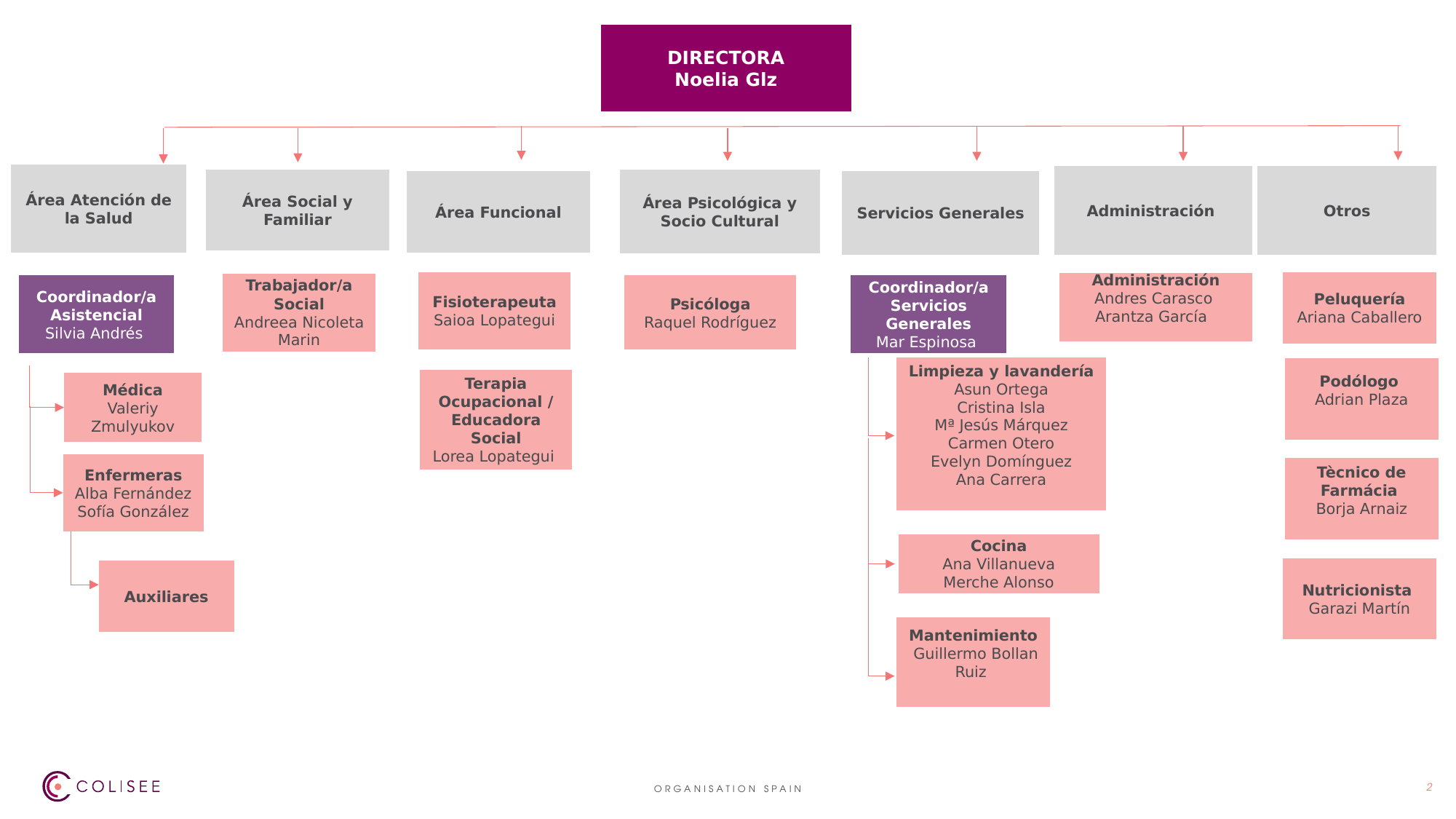

DIRECTORA
Noelia Glz

Área Atención de la Salud
Otros
Administración
Área Social y Familiar
Área Psicológica y Socio Cultural
Servicios Generales
Área Funcional
Peluquería
Ariana Caballero
Fisioterapeuta
Saioa Lopategui
Administración
Andres Carasco
Arantza García

Trabajador/a Social
Andreea Nicoleta Marin
Psicóloga
Raquel Rodríguez
Coordinador/a Asistencial
Silvia Andrés
Coordinador/a Servicios Generales
Mar Espinosa
Limpieza y lavandería
Asun Ortega
Cristina Isla
Mª Jesús Márquez
Carmen Otero
Evelyn Domínguez
Ana Carrera

Podólogo
Adrian Plaza

Terapia Ocupacional / Educadora Social
Lorea Lopategui
Médica
Valeriy Zmulyukov
Enfermeras
Alba Fernández
Sofía González
Tècnico de Farmácia
Borja Arnaiz

Cocina
Ana Villanueva
Merche Alonso

Nutricionista
Garazi Martín
Auxiliares
Mantenimiento
 Guillermo Bollan Ruiz